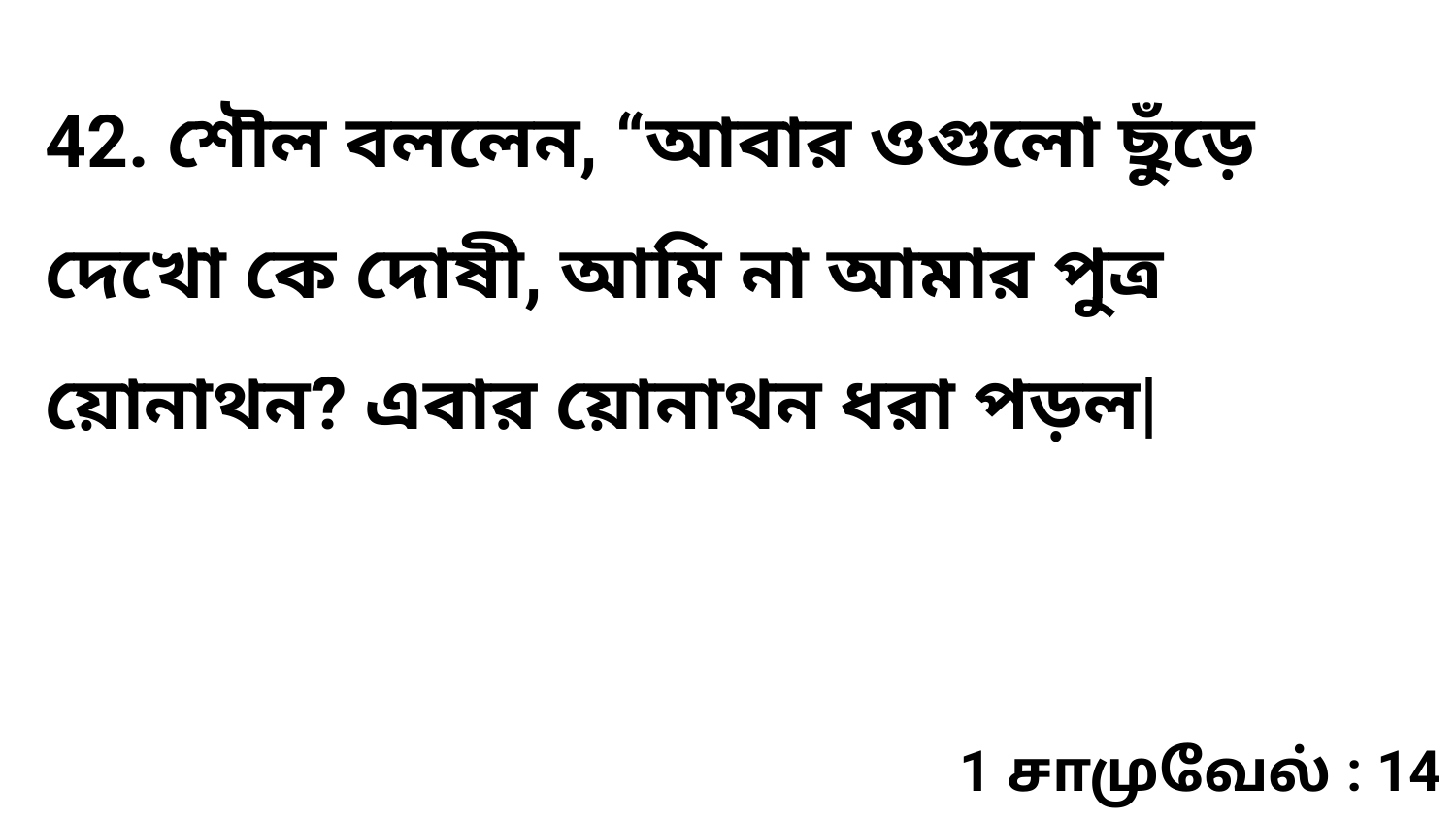

42. শৌল বললেন, “আবার ওগুলো ছুঁড়ে দেখো কে দোষী, আমি না আমার পুত্র য়োনাথন? এবার য়োনাথন ধরা পড়ল|
1 சாமுவேல் : 14